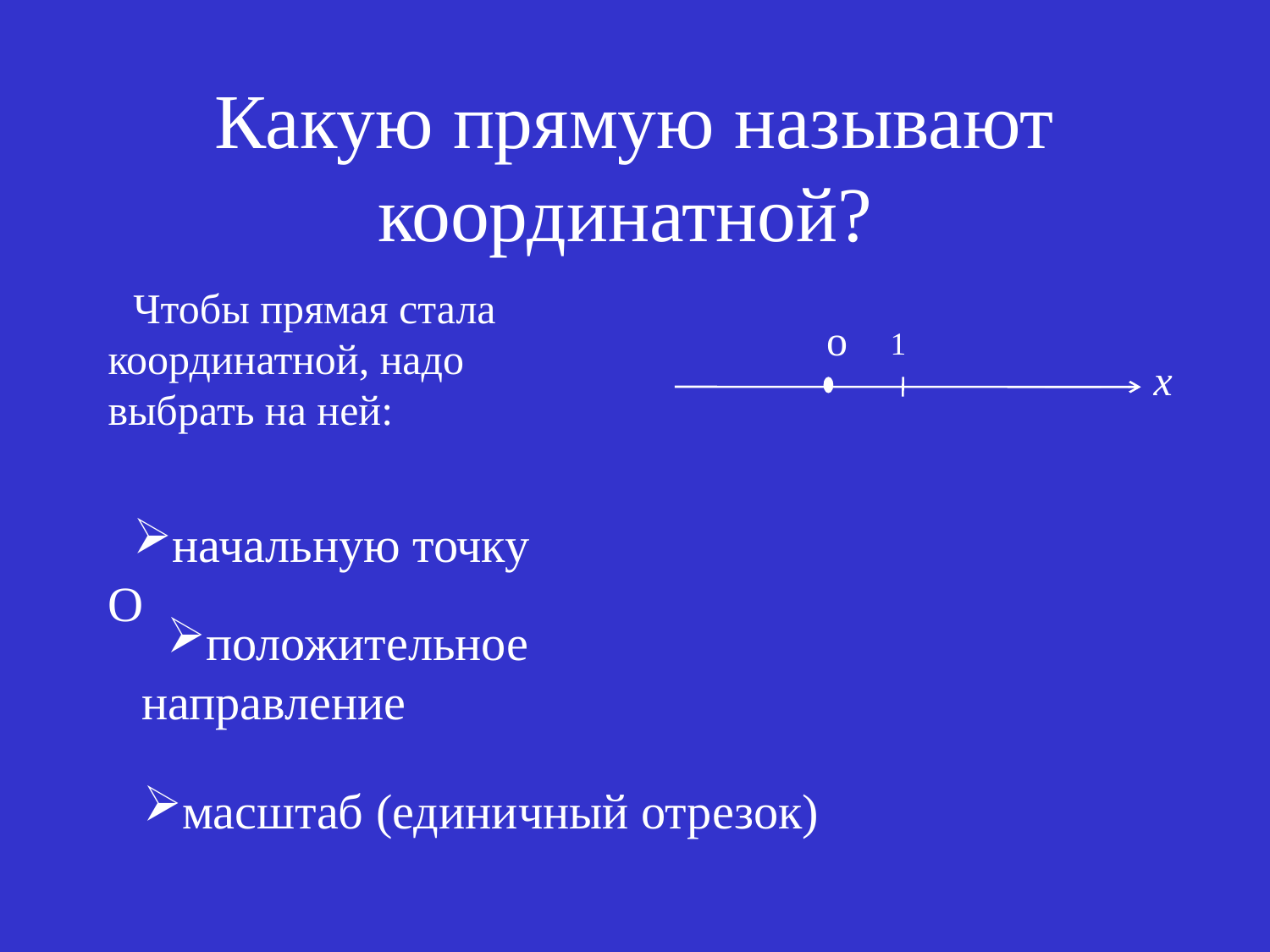

# Какую прямую называют координатной?
Чтобы прямая стала координатной, надо выбрать на ней:

начальную точку О

о
1
x

положительное направление
масштаб (единичный отрезок)